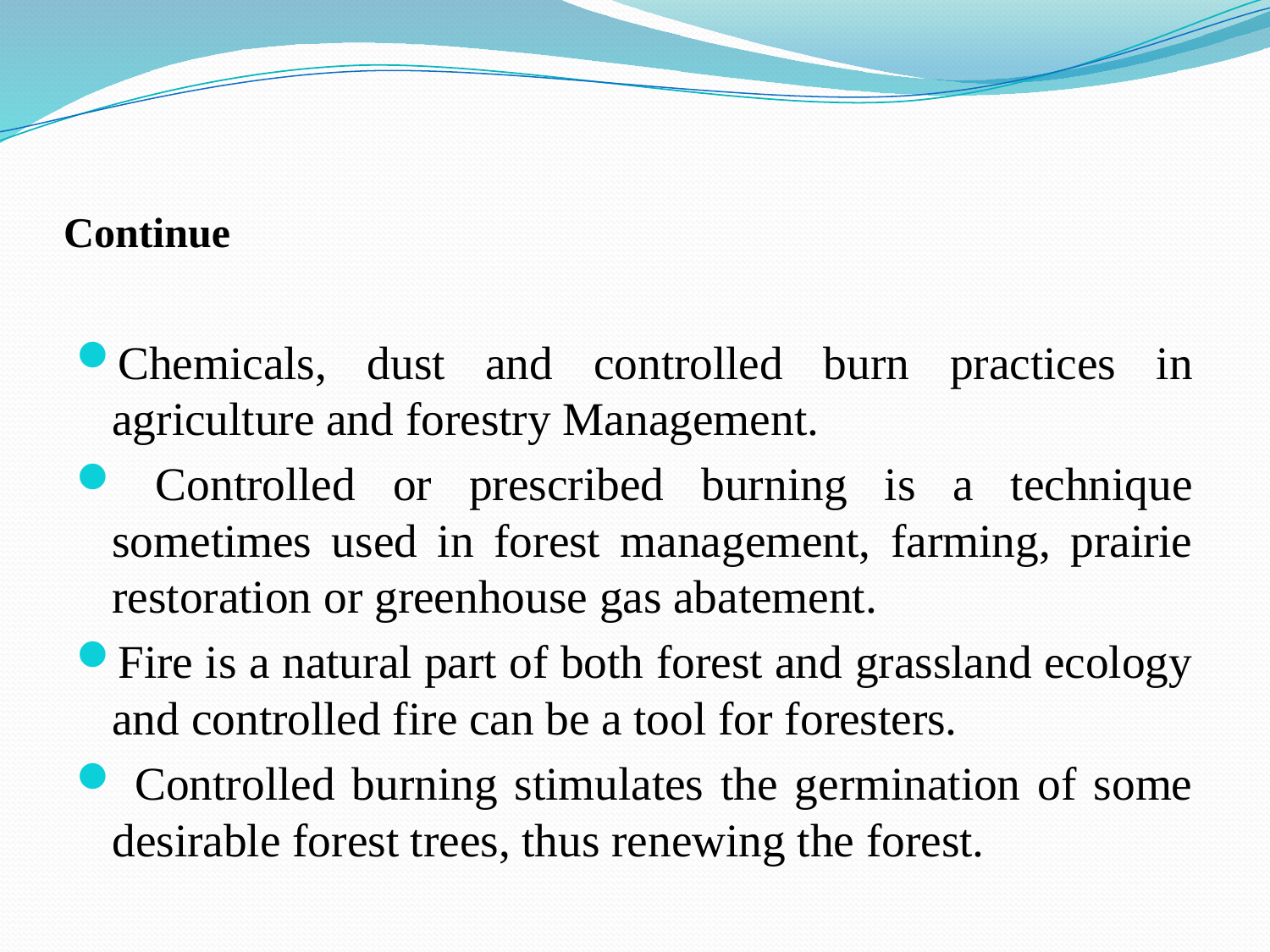

# Continue

Chemicals, dust and controlled burn practices in agriculture and forestry Management.
 Controlled or prescribed burning is a technique sometimes used in forest management, farming, prairie restoration or greenhouse gas abatement.
Fire is a natural part of both forest and grassland ecology and controlled fire can be a tool for foresters.
 Controlled burning stimulates the germination of some desirable forest trees, thus renewing the forest.